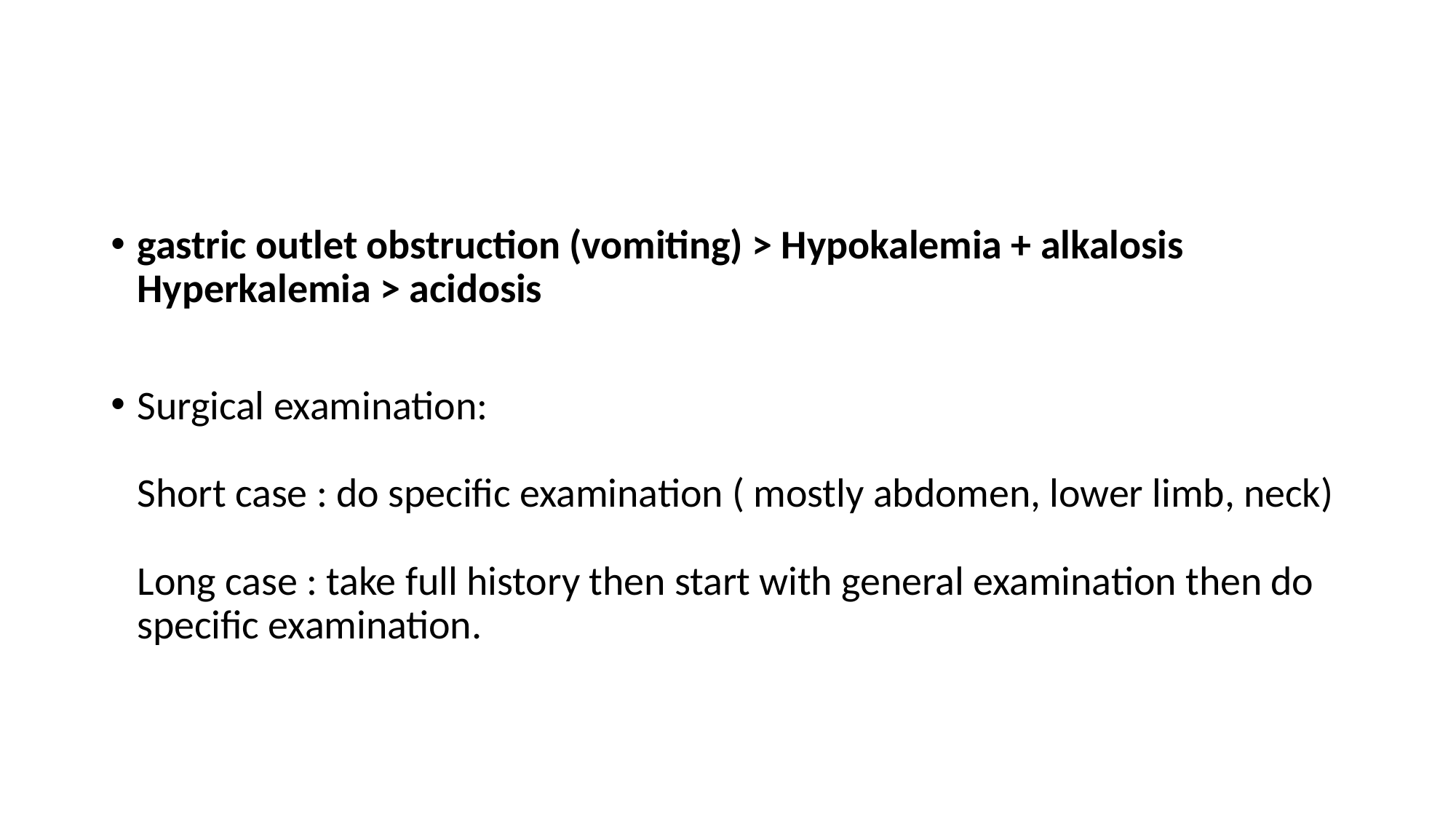

#
gastric outlet obstruction (vomiting) > Hypokalemia + alkalosis
Hyperkalemia > acidosis

Surgical examination:
Short case : do specific examination ( mostly abdomen, lower limb, neck)
Long case : take full history then start with general examination then do specific examination.